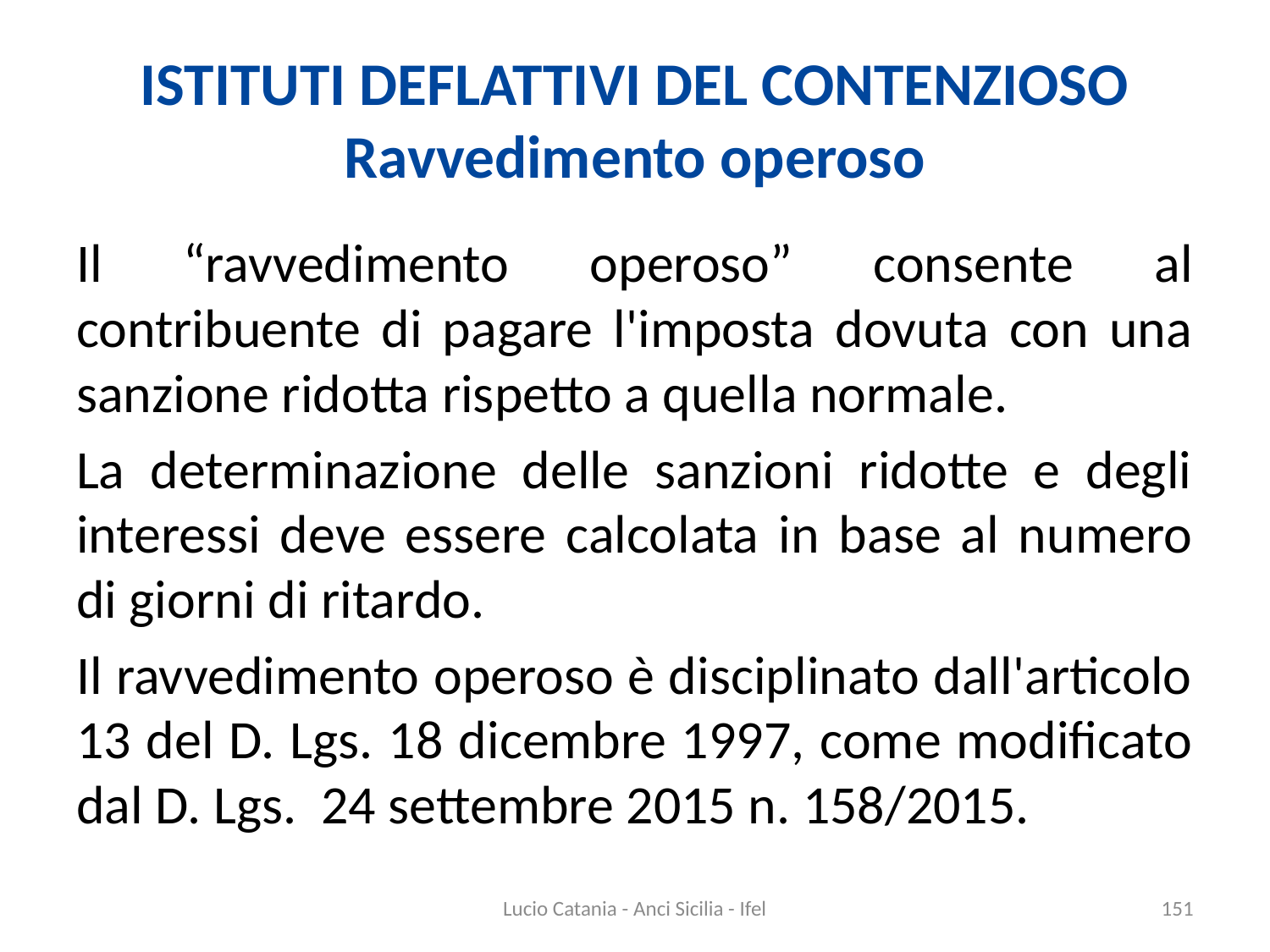

# ISTITUTI DEFLATTIVI DEL CONTENZIOSO Ravvedimento operoso
Il “ravvedimento operoso” consente al contribuente di pagare l'imposta dovuta con una sanzione ridotta rispetto a quella normale.
La determinazione delle sanzioni ridotte e degli interessi deve essere calcolata in base al numero di giorni di ritardo.
Il ravvedimento operoso è disciplinato dall'articolo 13 del D. Lgs. 18 dicembre 1997, come modificato dal D. Lgs.  24 settembre 2015 n. 158/2015.

Lucio Catania - Anci Sicilia - Ifel
151